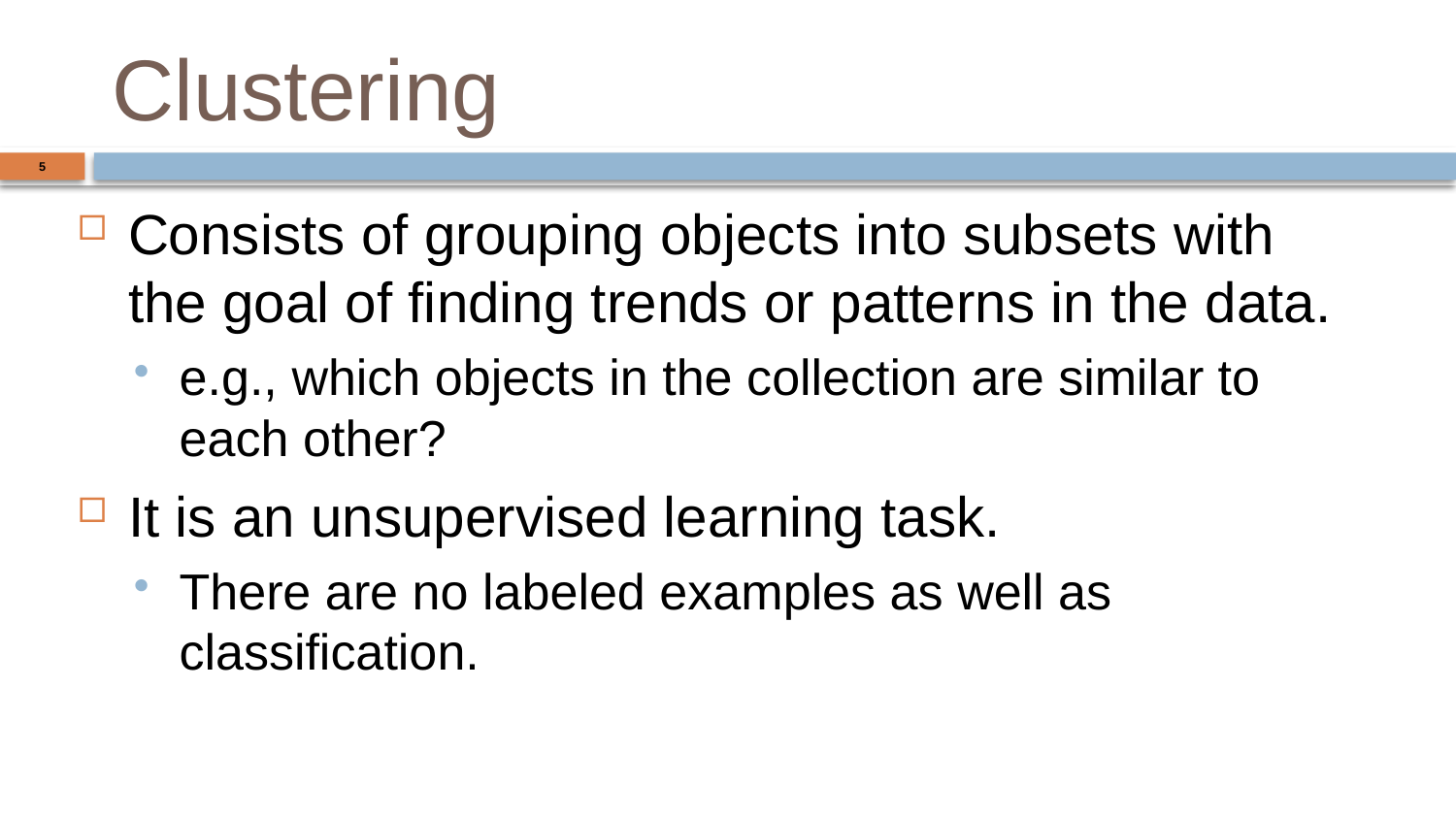

# Clustering
5
Consists of grouping objects into subsets with the goal of finding trends or patterns in the data.
e.g., which objects in the collection are similar to each other?
It is an unsupervised learning task.
There are no labeled examples as well as classification.